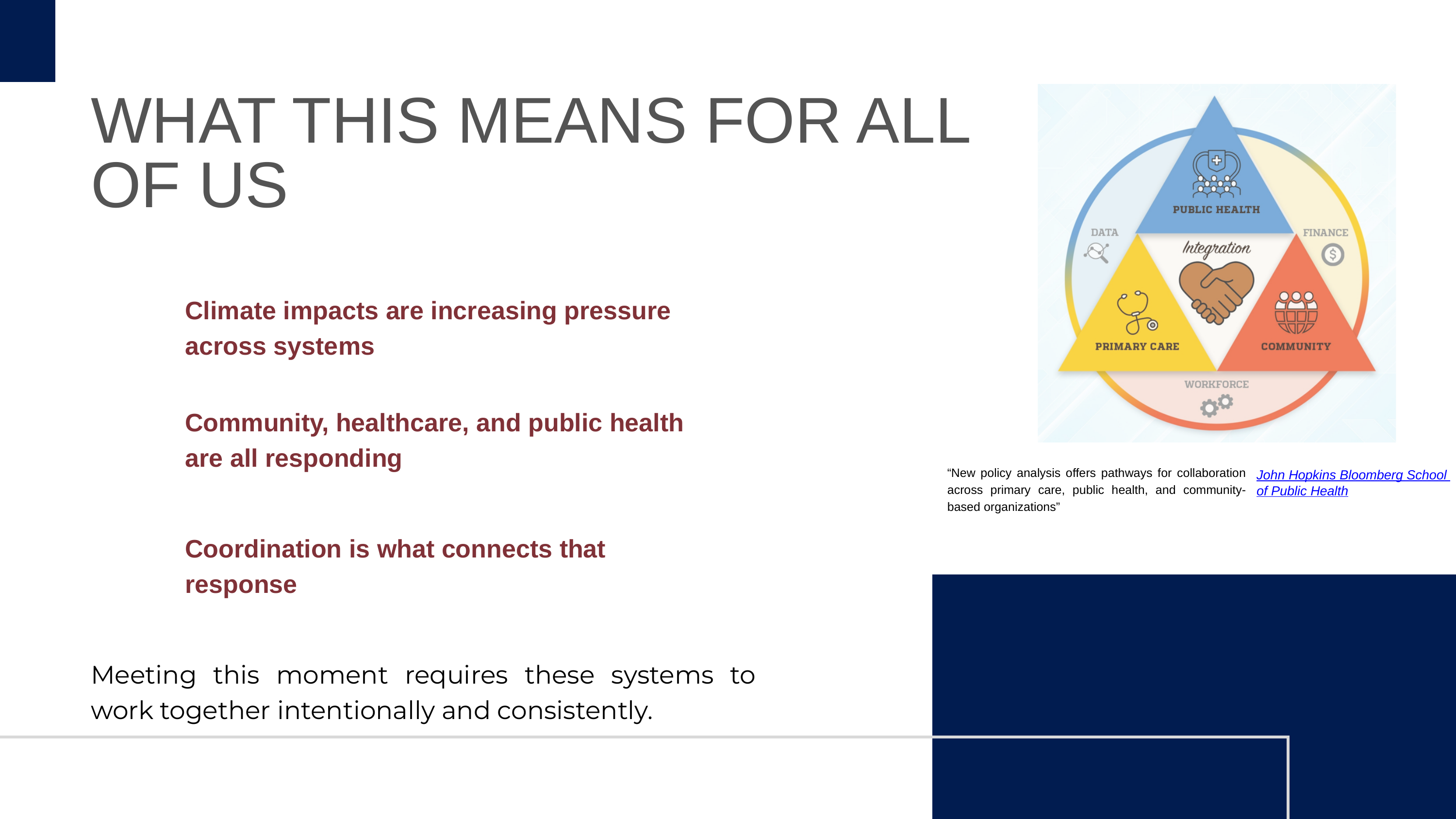

WHAT THIS MEANS FOR ALL OF US
Climate impacts are increasing pressure across systems

Community, healthcare, and public health are all responding

“New policy analysis offers pathways for collaboration across primary care, public health, and community-based organizations”
John Hopkins Bloomberg School of Public Health

Coordination is what connects that response

Meeting this moment requires these systems to work together intentionally and consistently.